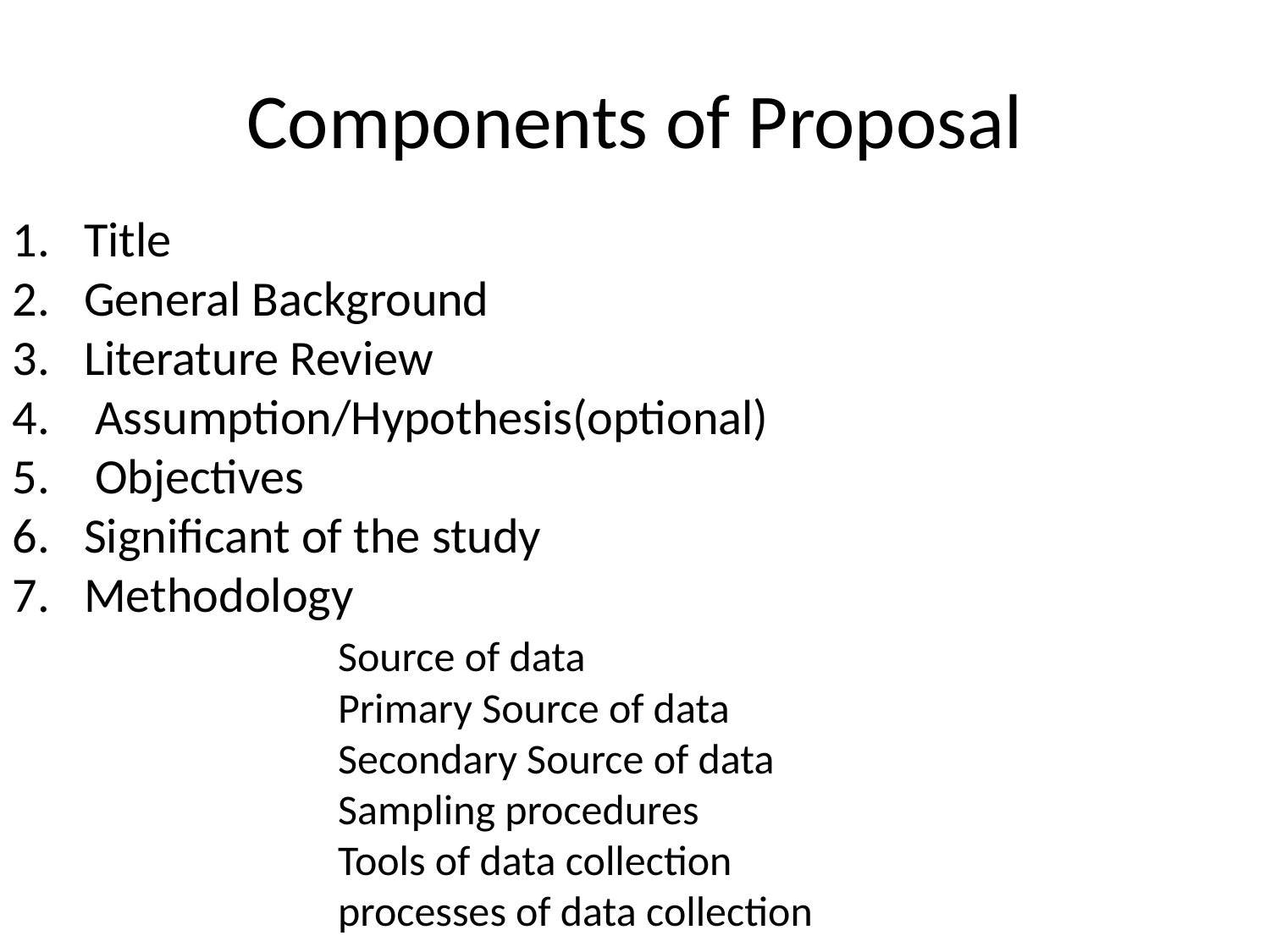

# Components of Proposal
Title
General Background
Literature Review
 Assumption/Hypothesis(optional)
 Objectives
Significant of the study
Methodology
			Source of data
			Primary Source of data
			Secondary Source of data
			Sampling procedures
			Tools of data collection
			processes of data collection